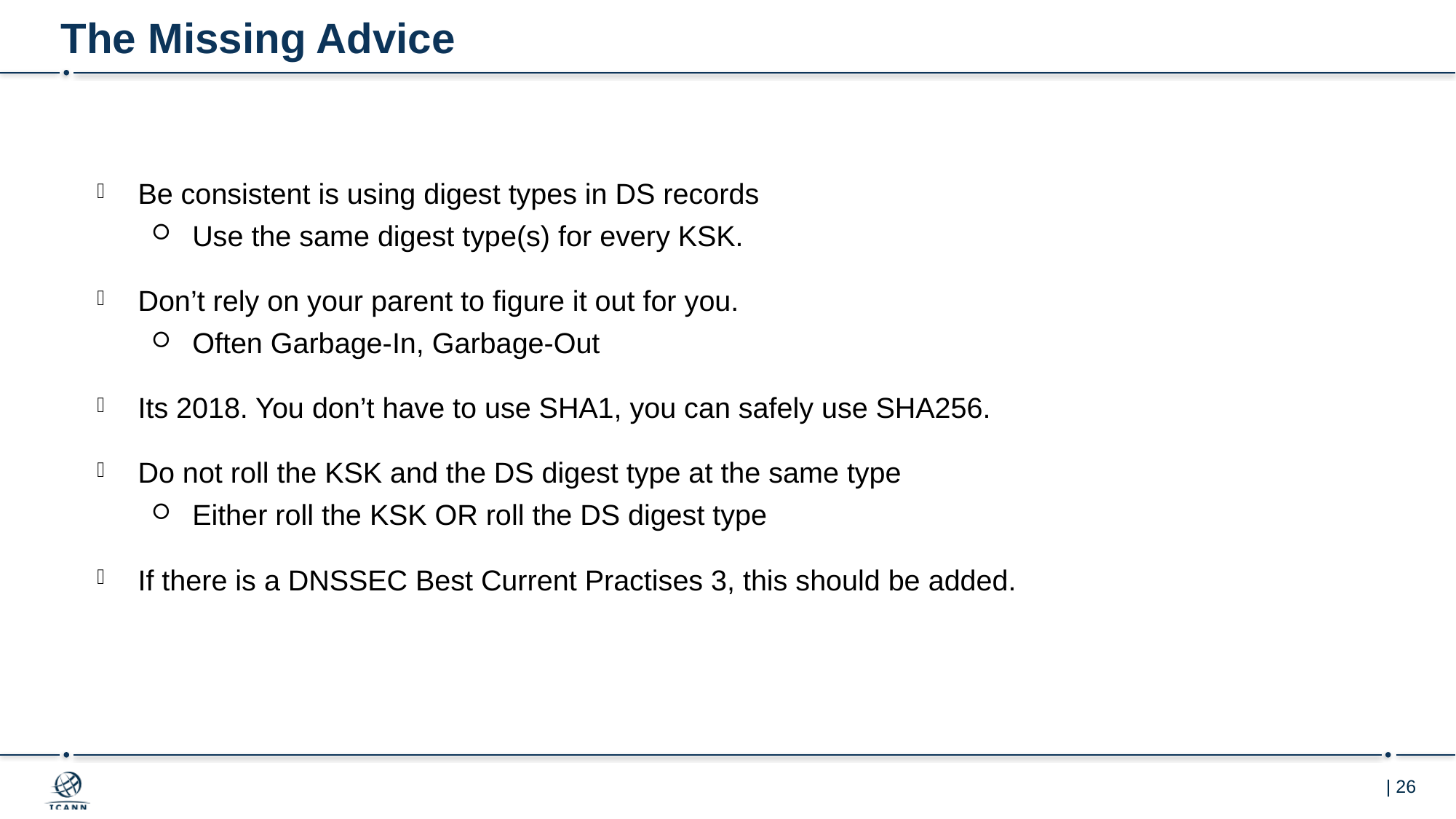

# The Missing Advice
Be consistent is using digest types in DS records
Use the same digest type(s) for every KSK.
Don’t rely on your parent to figure it out for you.
Often Garbage-In, Garbage-Out
Its 2018. You don’t have to use SHA1, you can safely use SHA256.
Do not roll the KSK and the DS digest type at the same type
Either roll the KSK OR roll the DS digest type
If there is a DNSSEC Best Current Practises 3, this should be added.